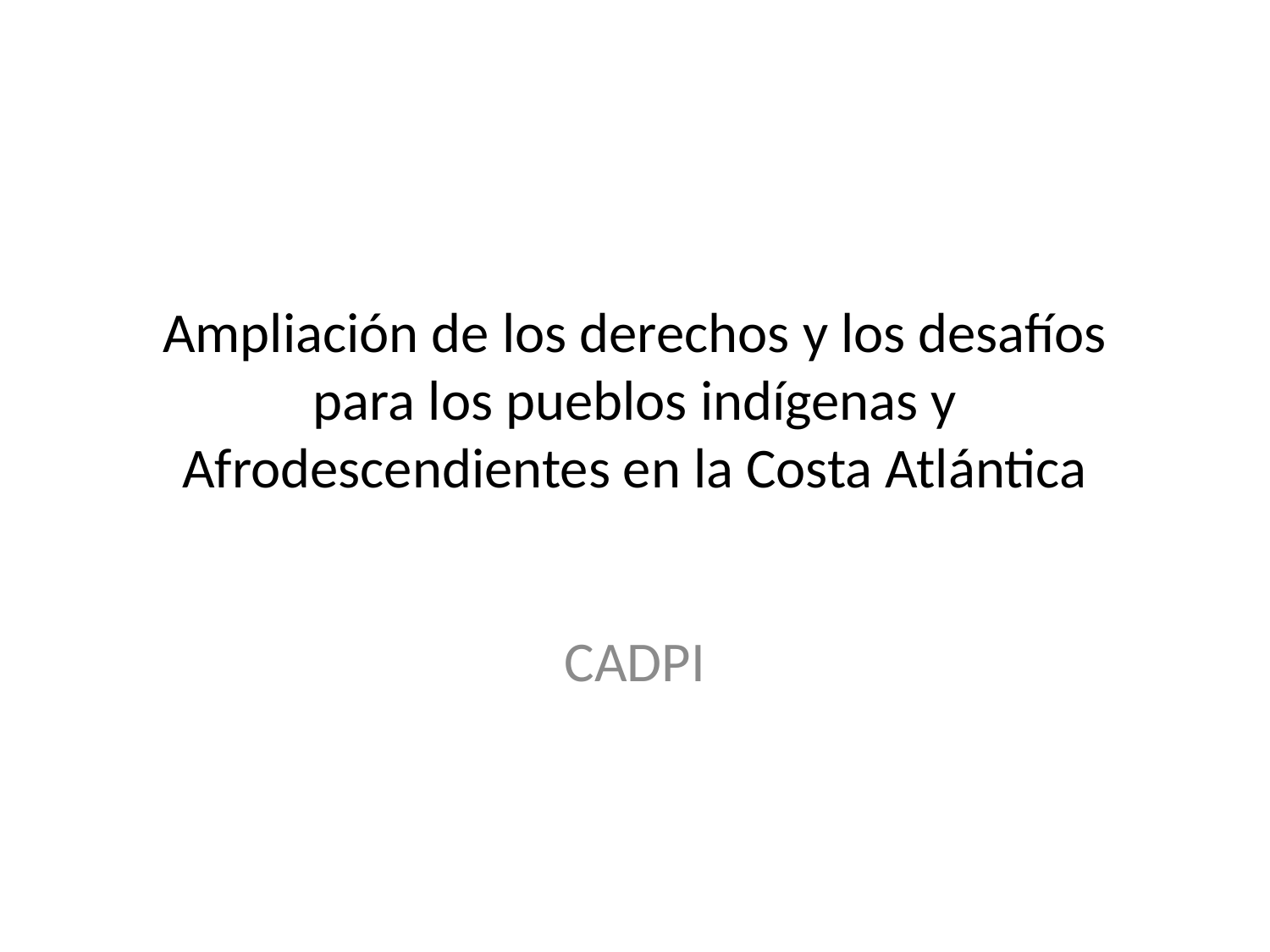

# Ampliación de los derechos y los desafíos para los pueblos indígenas y Afrodescendientes en la Costa Atlántica

CADPI